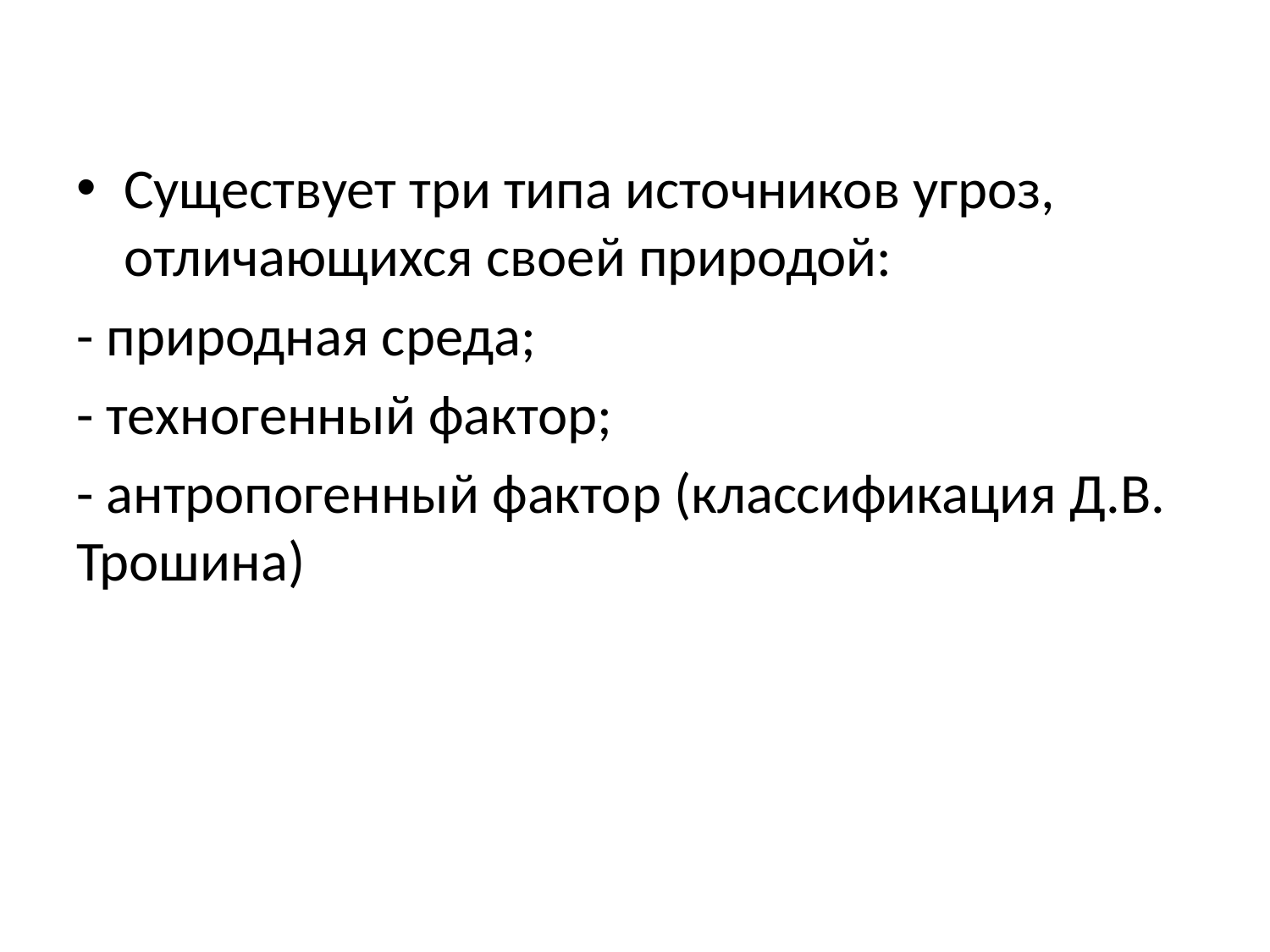

#
Существует три типа источников угроз, отличающихся своей природой:
- природная среда;
- техногенный фактор;
- антропогенный фактор (классификация Д.В. Трошина)